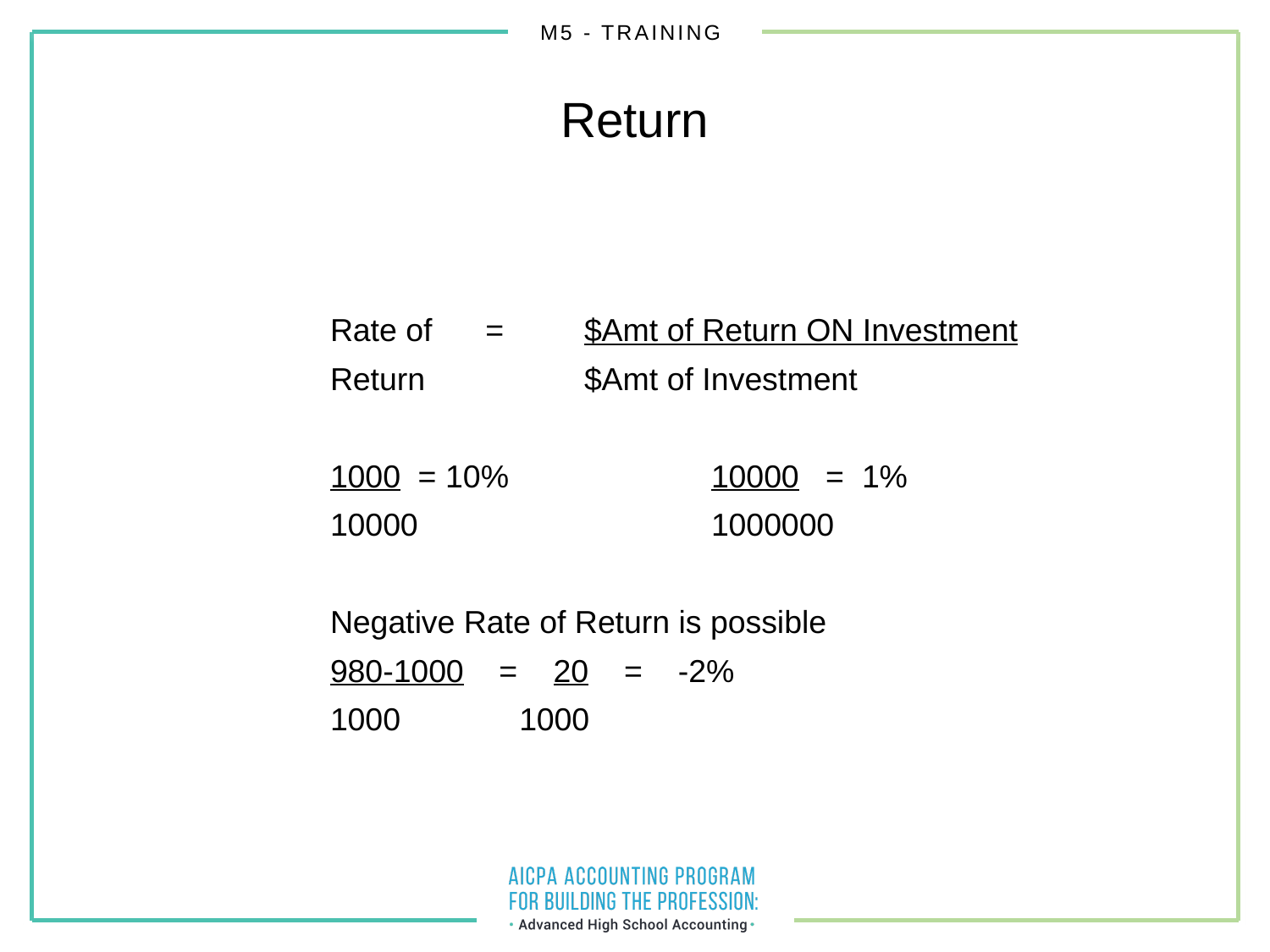

Return
	Rate of      =	$Amt of Return ON Investment
	Return		$Amt of Investment

	1000  = 10%		10000   =  1%
	10000			1000000

	Negative Rate of Return is possible
	980-1000    =    20    =    -2%
	1000	       1000